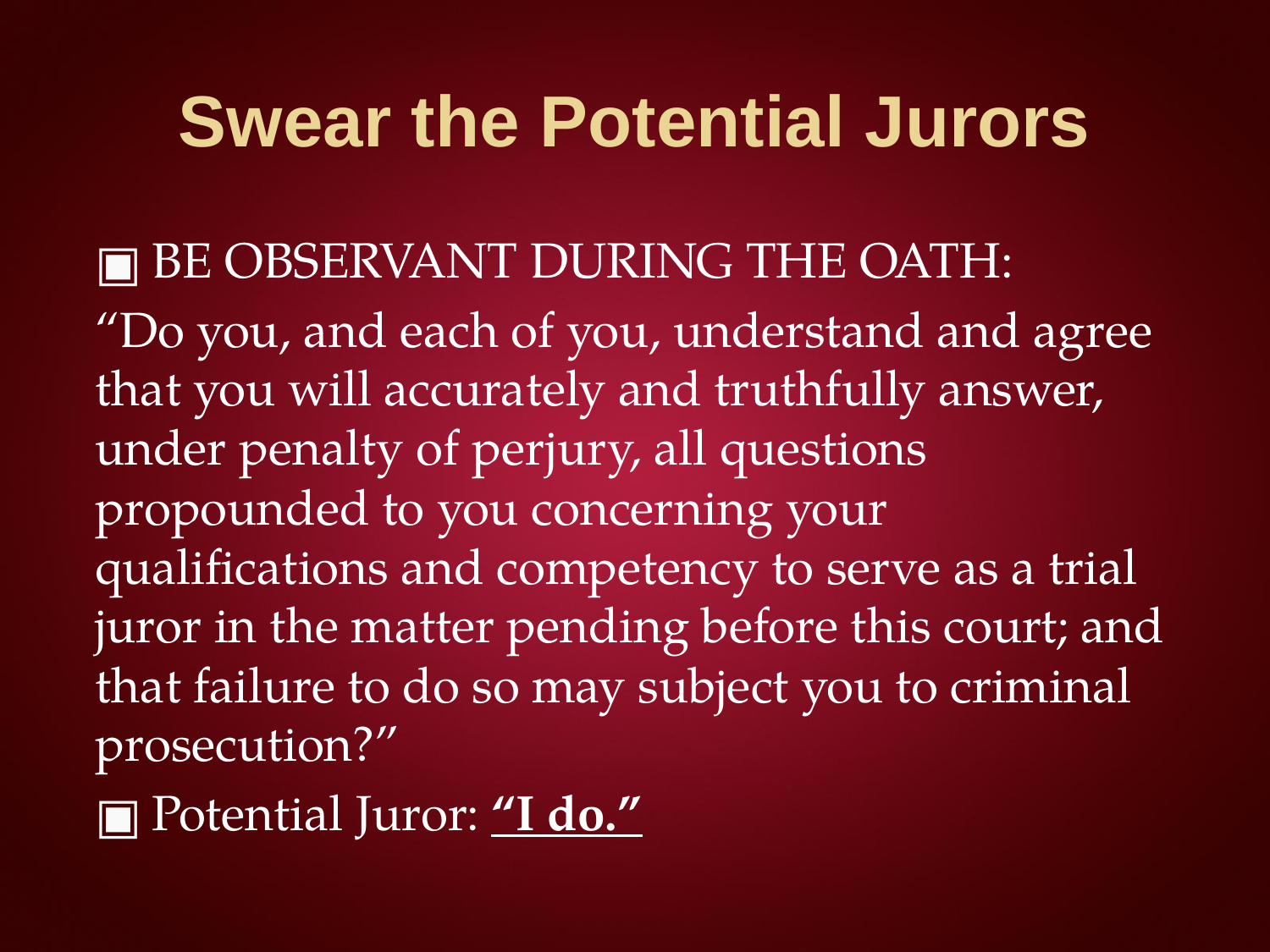

# Swear the Potential Jurors
BE OBSERVANT DURING THE OATH:
“Do you, and each of you, understand and agree that you will accurately and truthfully answer, under penalty of perjury, all questions propounded to you concerning your qualifications and competency to serve as a trial juror in the matter pending before this court; and that failure to do so may subject you to criminal prosecution?”
Potential Juror: “I do.”